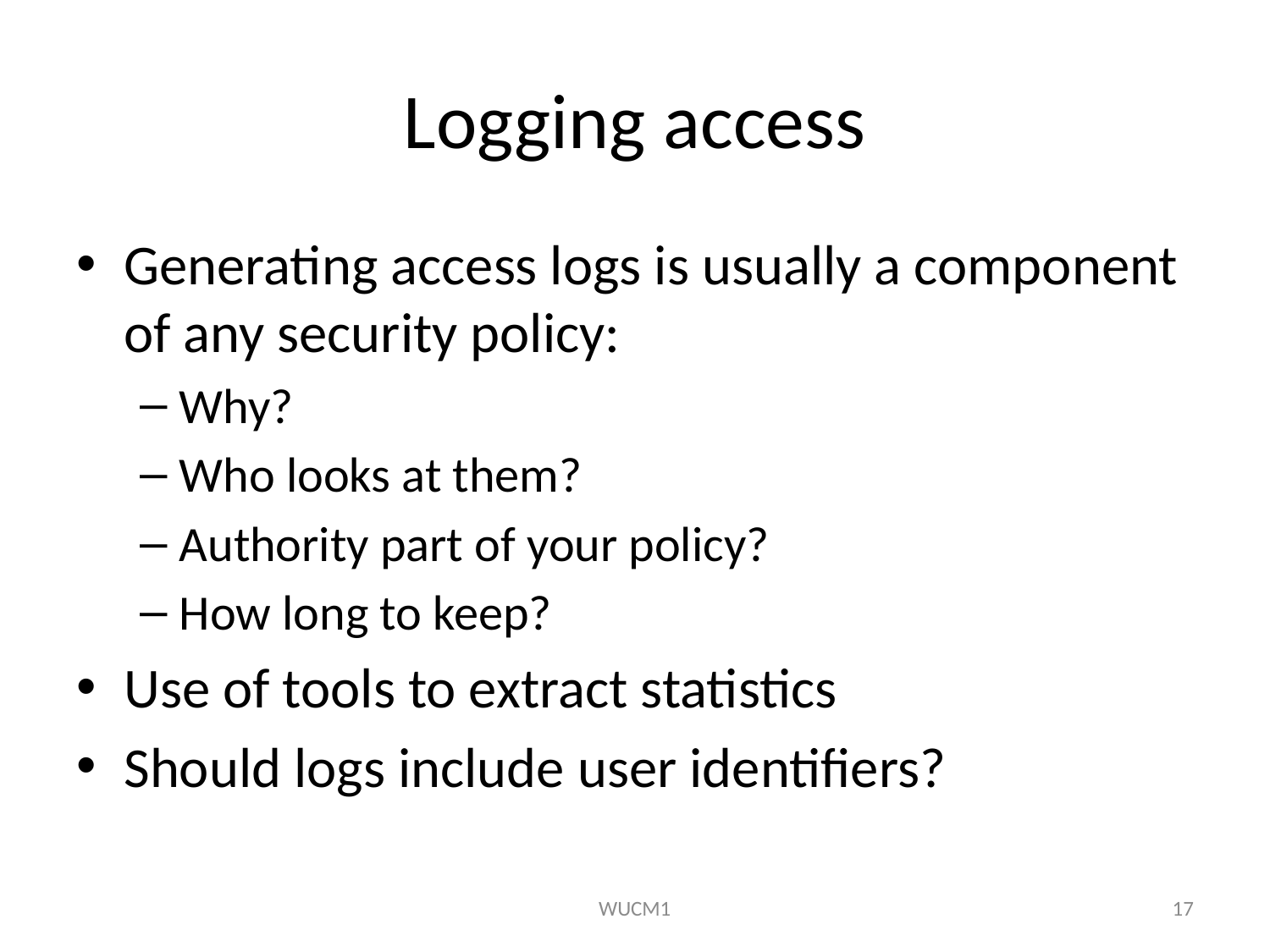

# Logging access
Generating access logs is usually a component of any security policy:
Why?
Who looks at them?
Authority part of your policy?
How long to keep?
Use of tools to extract statistics
Should logs include user identifiers?
WUCM1
17